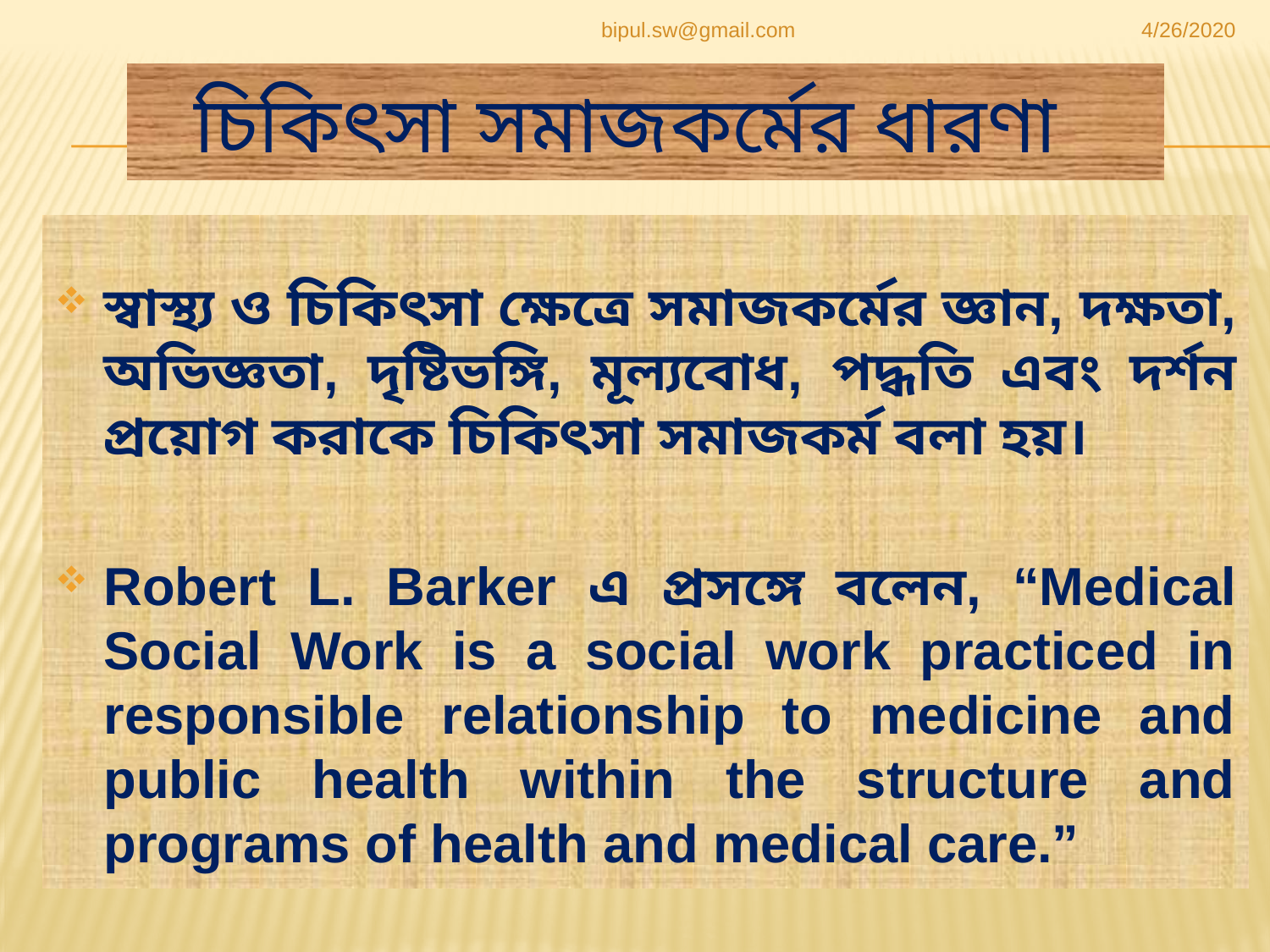

bipul.sw@gmail.com

4/26/2020
# চিকিৎসা সমাজকর্মের ধারণা

স্বাস্থ্য ও চিকিৎসা ক্ষেত্রে সমাজকর্মের জ্ঞান, দক্ষতা, অভিজ্ঞতা, দৃষ্টিভঙ্গি, মূল্যবোধ, পদ্ধতি এবং দর্শন প্রয়োগ করাকে চিকিৎসা সমাজকর্ম বলা হয়।

Robert L. Barker এ প্রসঙ্গে বলেন, “Medical Social Work is a social work practiced in responsible relationship to medicine and public health within the structure and programs of health and medical care.”